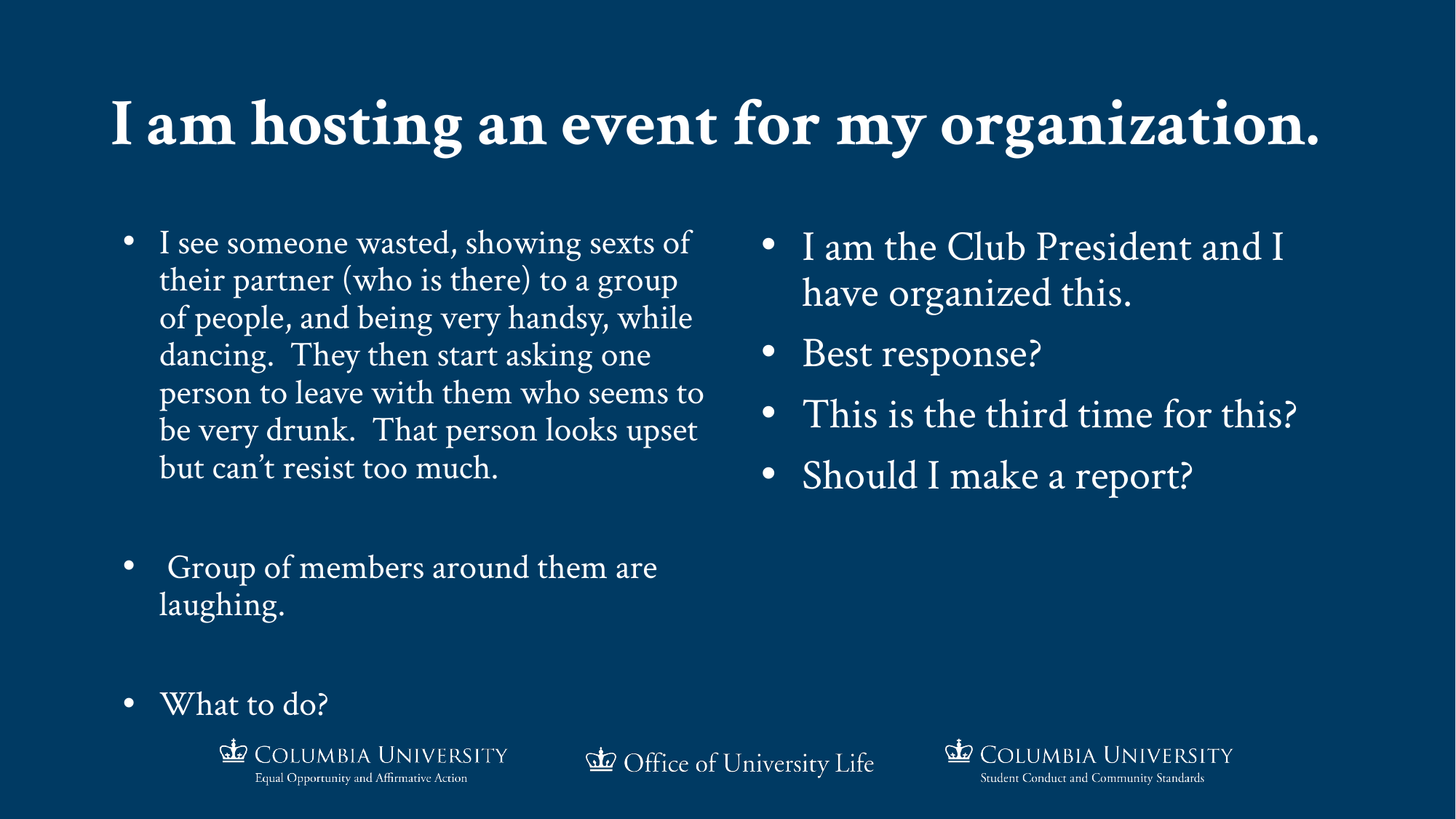

# I am hosting an event for my organization.
I see someone wasted, showing sexts of their partner (who is there) to a group of people, and being very handsy, while dancing.  They then start asking one person to leave with them who seems to be very drunk.  That person looks upset but can’t resist too much.

 Group of members around them are laughing.

What to do?
I am the Club President and I have organized this.
Best response?
This is the third time for this?
Should I make a report?